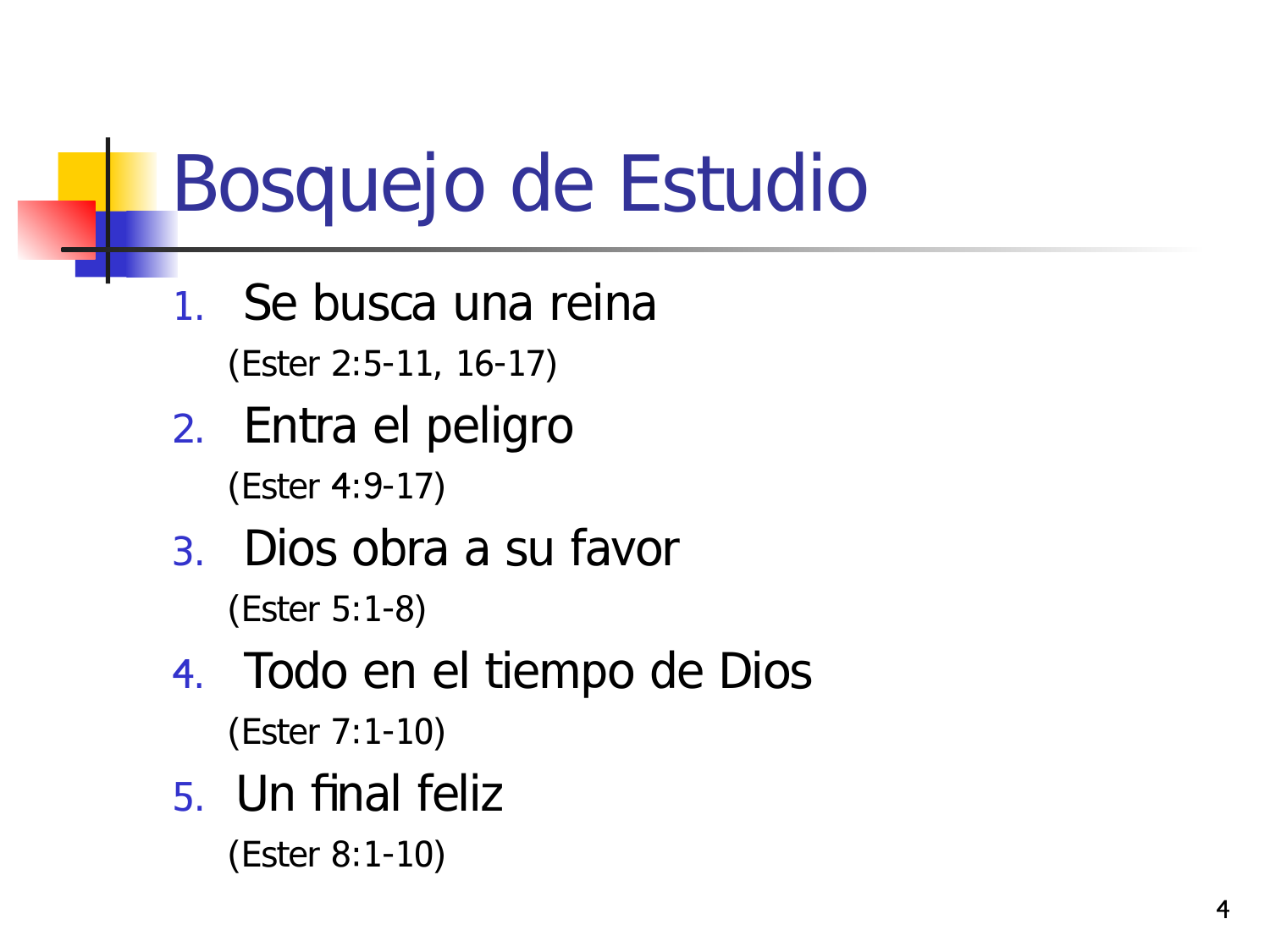

# Bosquejo de Estudio
Se busca una reina
(Ester 2:5-11, 16-17)
Entra el peligro
(Ester 4:9-17)
Dios obra a su favor
(Ester 5:1-8)
Todo en el tiempo de Dios
(Ester 7:1-10)
Un final feliz
(Ester 8:1-10)
4